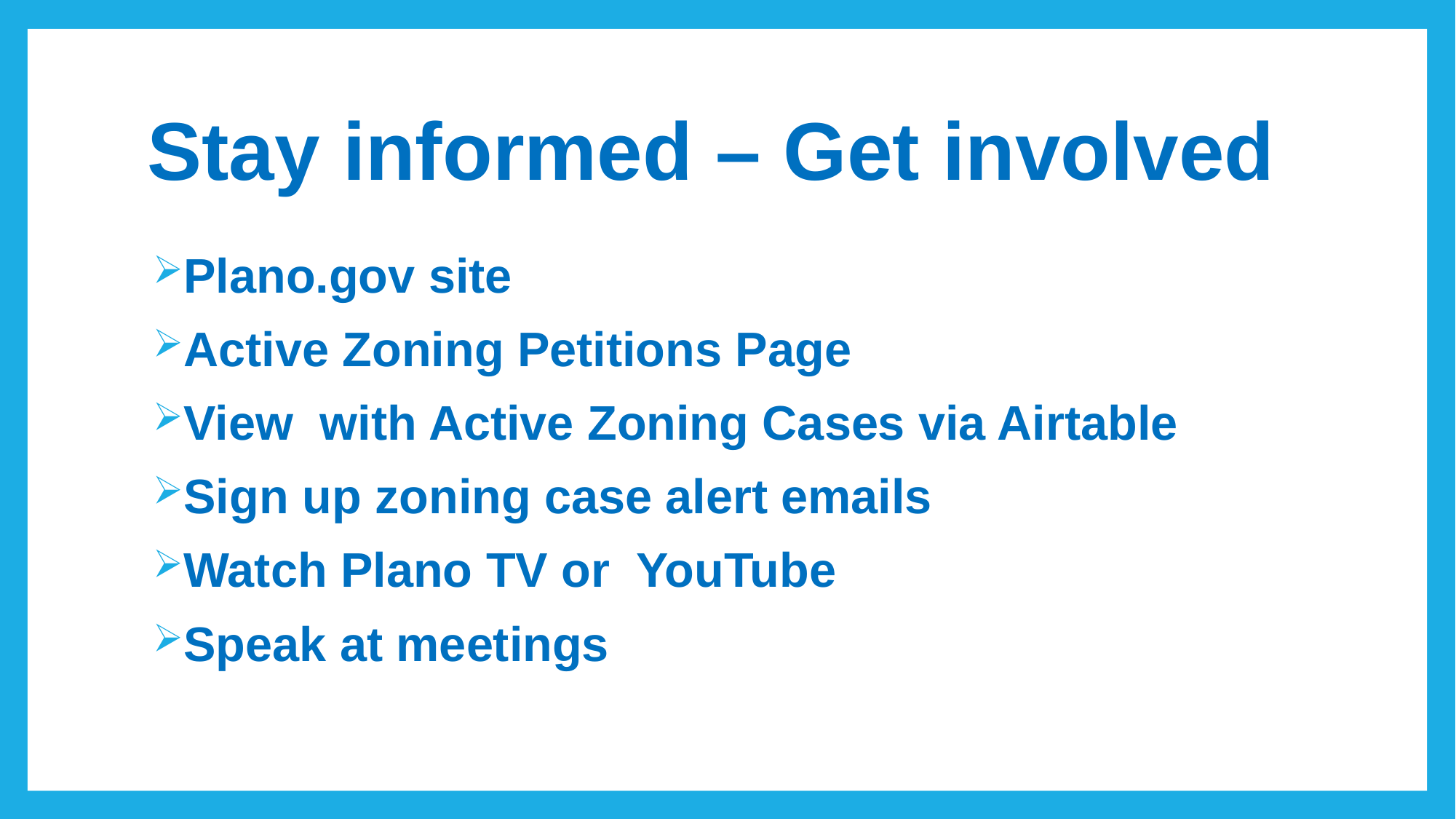

# Stay informed – Get involved
Plano.gov site
Active Zoning Petitions Page
View  with Active Zoning Cases via Airtable
Sign up zoning case alert emails
Watch Plano TV or  YouTube
Speak at meetings